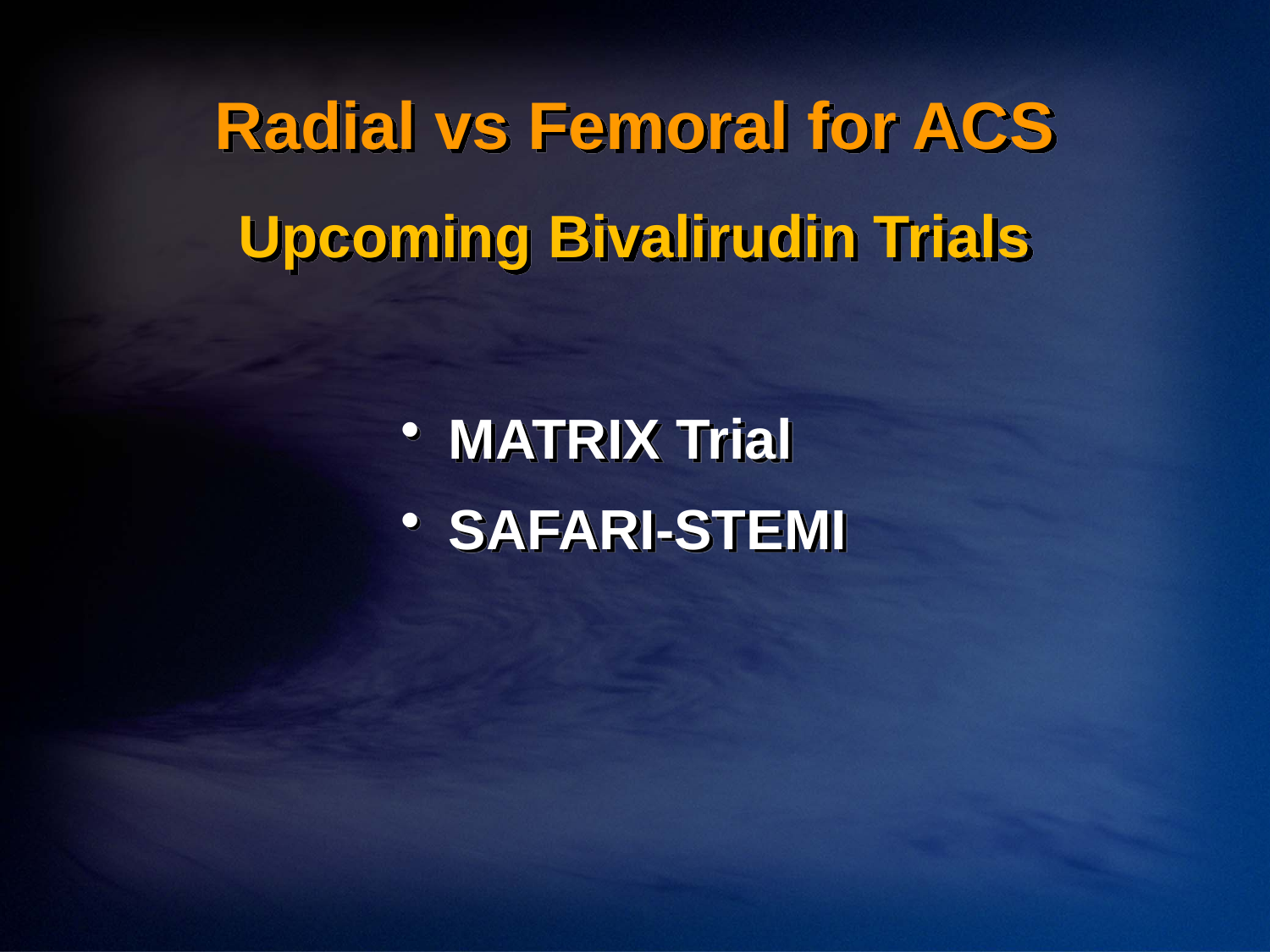

# Radial vs Femoral for ACS
Upcoming Bivalirudin Trials
MATRIX Trial
SAFARI-STEMI